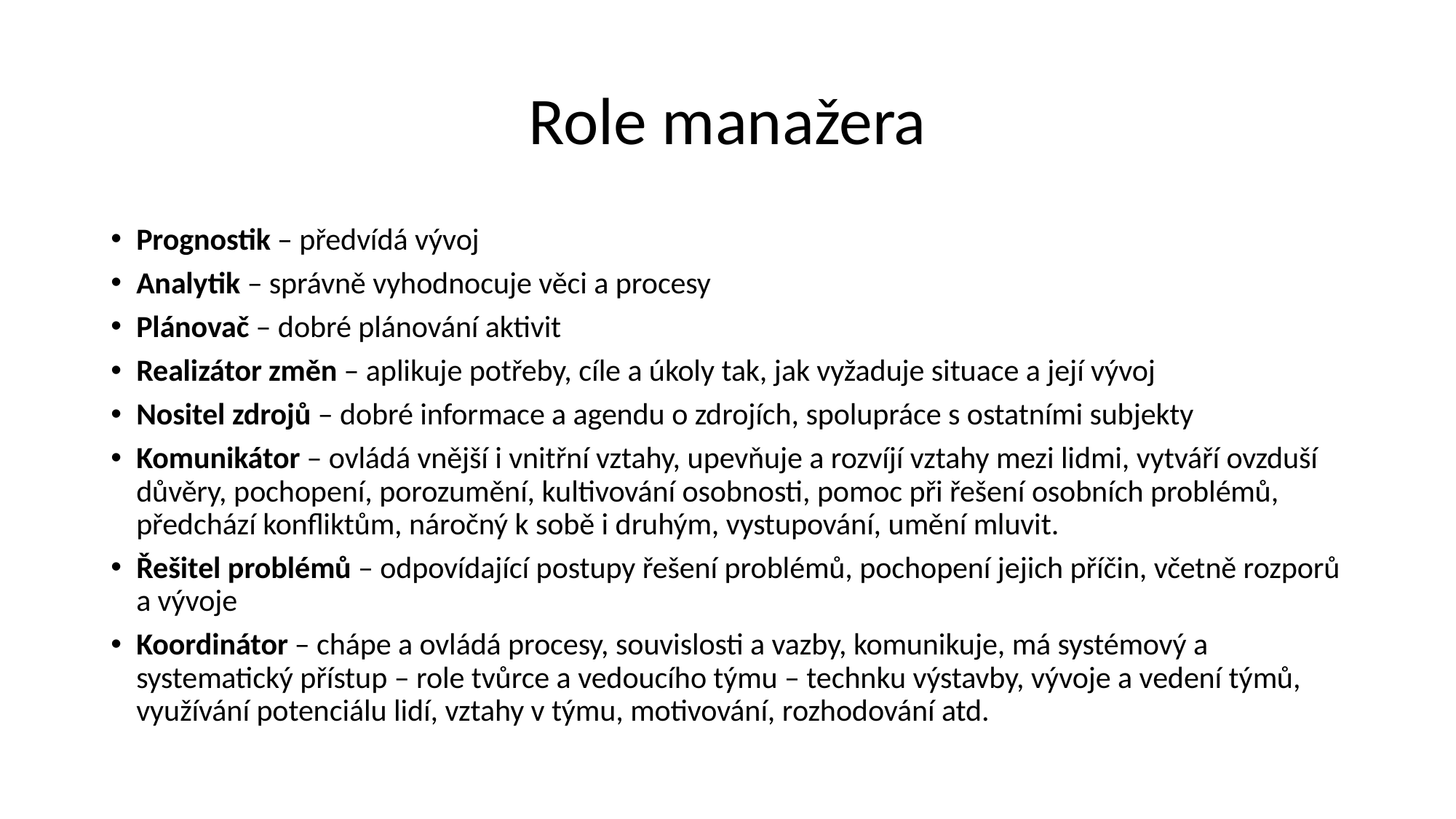

# Role manažera
Prognostik – předvídá vývoj
Analytik – správně vyhodnocuje věci a procesy
Plánovač – dobré plánování aktivit
Realizátor změn – aplikuje potřeby, cíle a úkoly tak, jak vyžaduje situace a její vývoj
Nositel zdrojů – dobré informace a agendu o zdrojích, spolupráce s ostatními subjekty
Komunikátor – ovládá vnější i vnitřní vztahy, upevňuje a rozvíjí vztahy mezi lidmi, vytváří ovzduší důvěry, pochopení, porozumění, kultivování osobnosti, pomoc při řešení osobních problémů, předchází konfliktům, náročný k sobě i druhým, vystupování, umění mluvit.
Řešitel problémů – odpovídající postupy řešení problémů, pochopení jejich příčin, včetně rozporů a vývoje
Koordinátor – chápe a ovládá procesy, souvislosti a vazby, komunikuje, má systémový a systematický přístup – role tvůrce a vedoucího týmu – technku výstavby, vývoje a vedení týmů, využívání potenciálu lidí, vztahy v týmu, motivování, rozhodování atd.